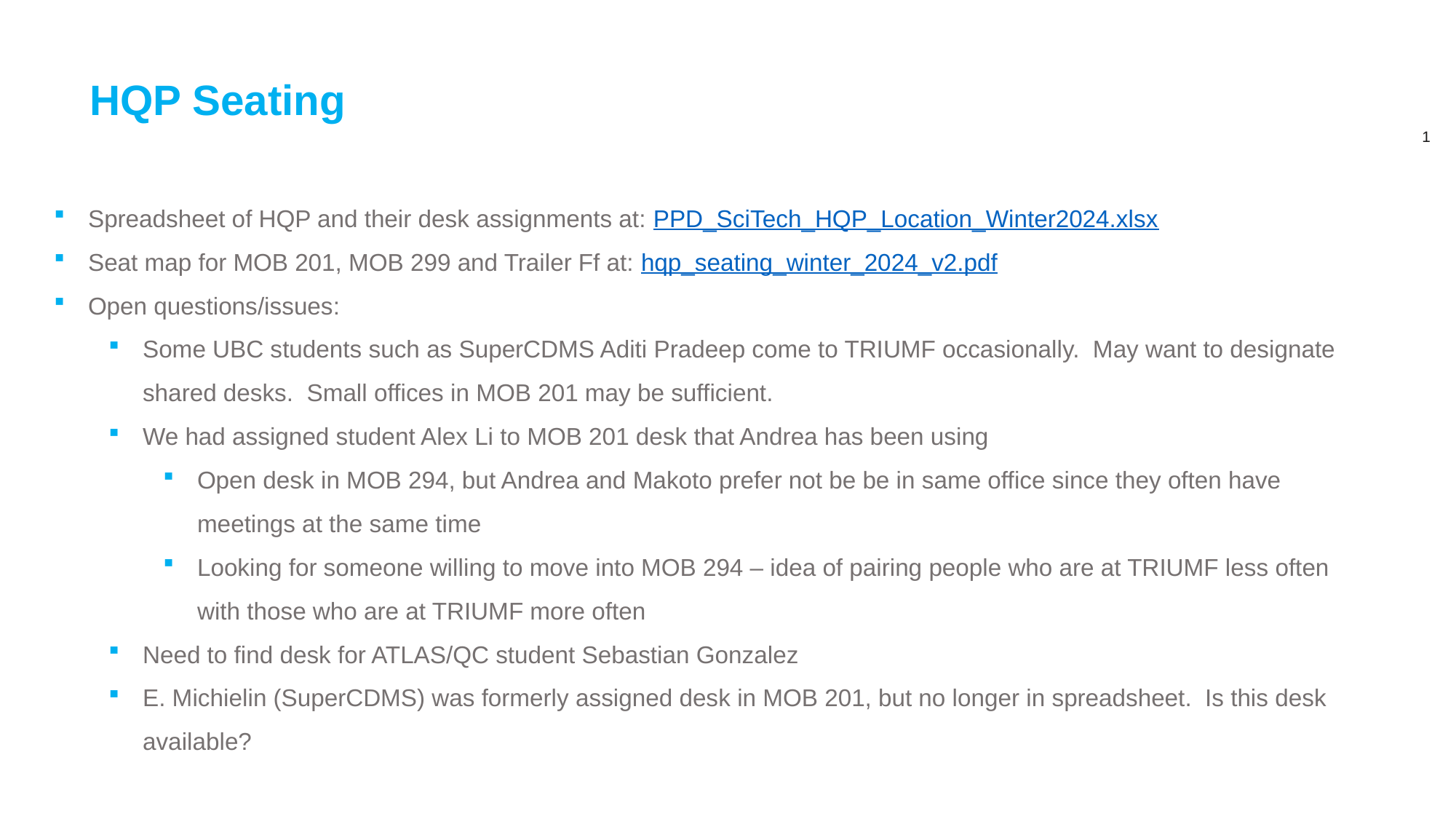

HQP Seating
Spreadsheet of HQP and their desk assignments at: PPD_SciTech_HQP_Location_Winter2024.xlsx
Seat map for MOB 201, MOB 299 and Trailer Ff at: hqp_seating_winter_2024_v2.pdf
Open questions/issues:
Some UBC students such as SuperCDMS Aditi Pradeep come to TRIUMF occasionally.  May want to designate shared desks.  Small offices in MOB 201 may be sufficient.
We had assigned student Alex Li to MOB 201 desk that Andrea has been using
Open desk in MOB 294, but Andrea and Makoto prefer not be be in same office since they often have meetings at the same time
Looking for someone willing to move into MOB 294 – idea of pairing people who are at TRIUMF less often with those who are at TRIUMF more often
Need to find desk for ATLAS/QC student Sebastian Gonzalez
E. Michielin (SuperCDMS) was formerly assigned desk in MOB 201, but no longer in spreadsheet.  Is this desk available?